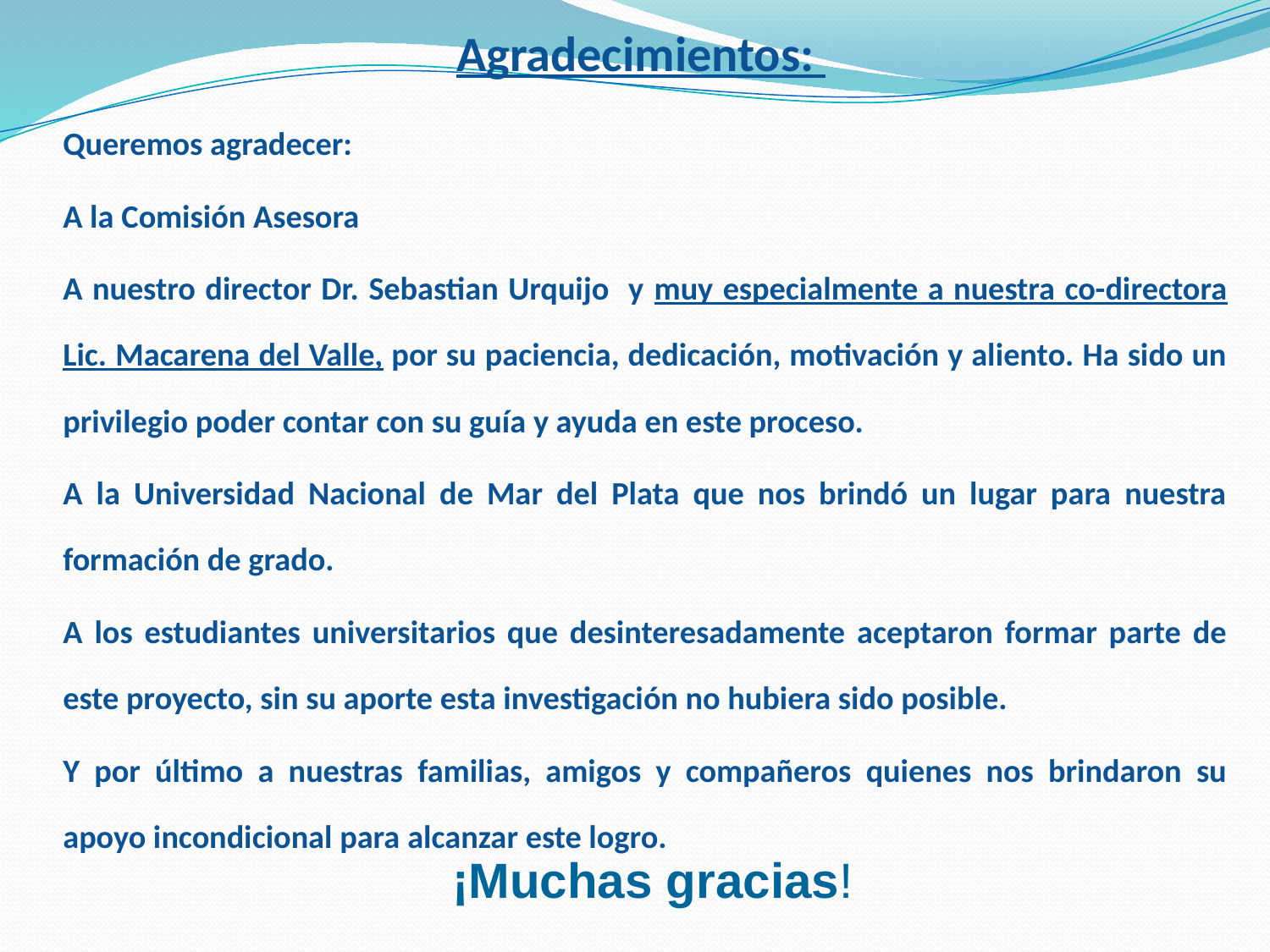

# Agradecimientos:
Queremos agradecer:
A la Comisión Asesora
A nuestro director Dr. Sebastian Urquijo  y muy especialmente a nuestra co-directora Lic. Macarena del Valle, por su paciencia, dedicación, motivación y aliento. Ha sido un privilegio poder contar con su guía y ayuda en este proceso.
A la Universidad Nacional de Mar del Plata que nos brindó un lugar para nuestra formación de grado.
A los estudiantes universitarios que desinteresadamente aceptaron formar parte de este proyecto, sin su aporte esta investigación no hubiera sido posible.
Y por último a nuestras familias, amigos y compañeros quienes nos brindaron su apoyo incondicional para alcanzar este logro.

¡Muchas gracias!